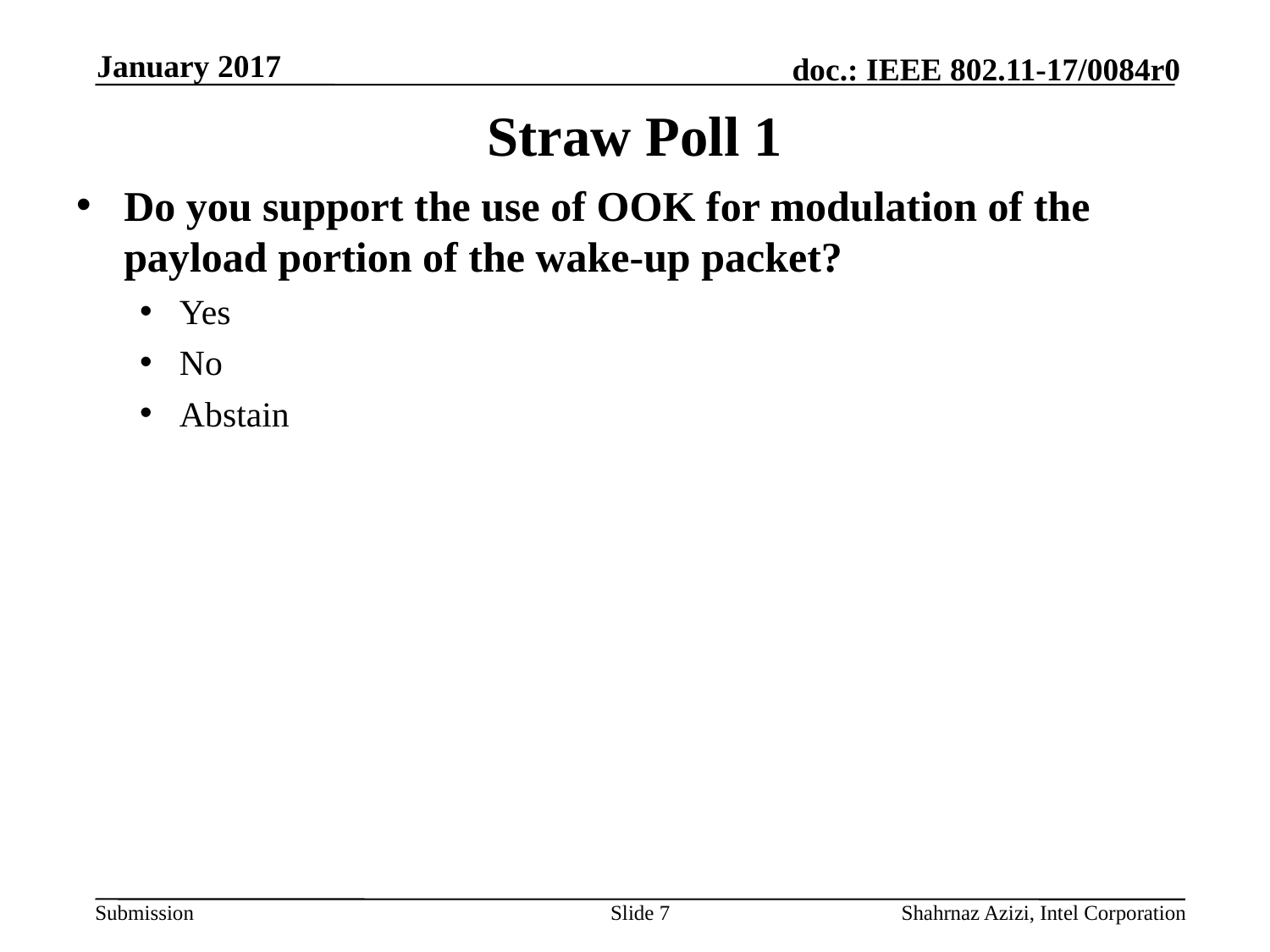

January 2017
# Straw Poll 1
Do you support the use of OOK for modulation of the payload portion of the wake-up packet?
Yes
No
Abstain
Slide 7
Shahrnaz Azizi, Intel Corporation